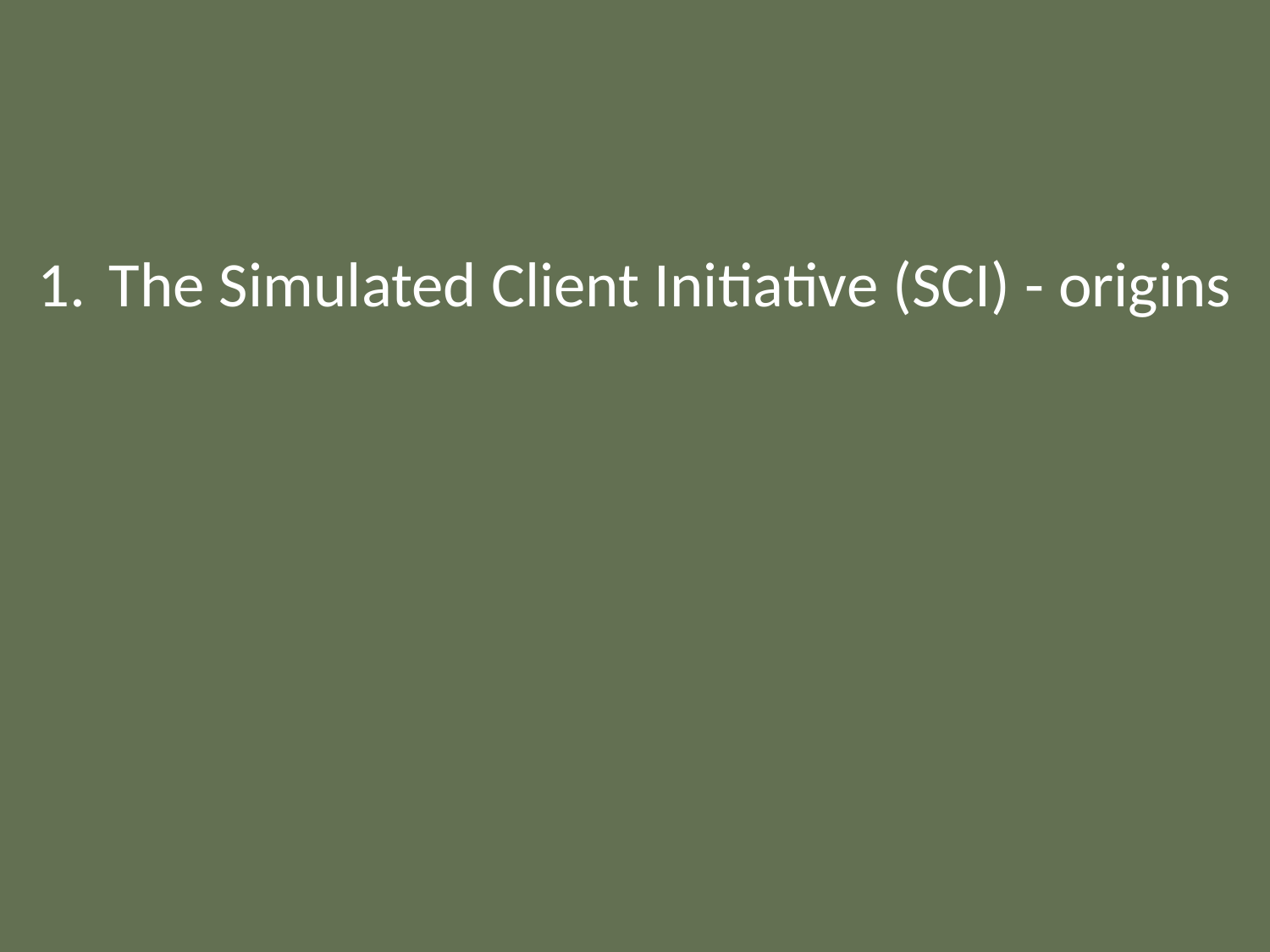

The Simulated Client Initiative (SCI) - origins